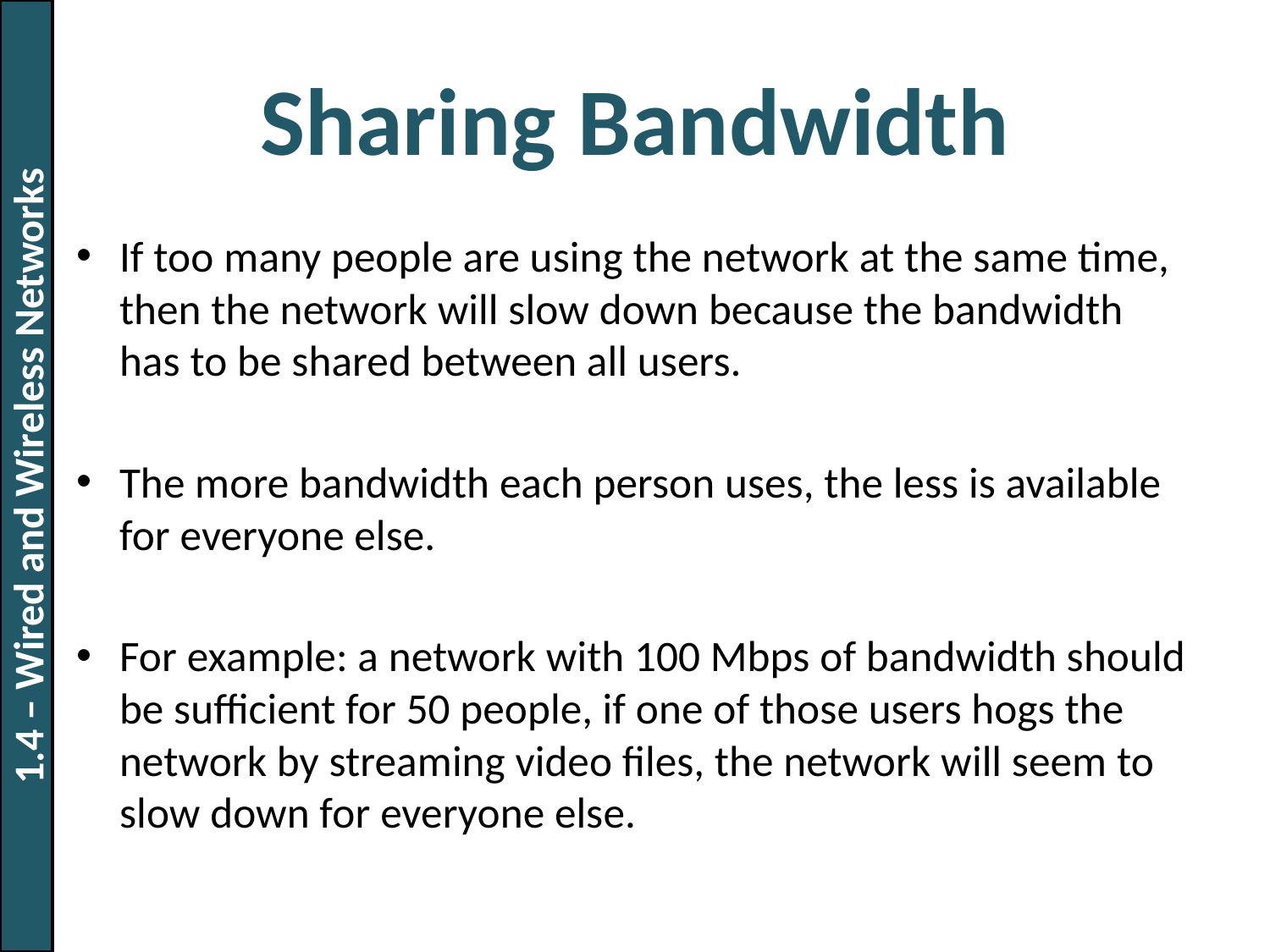

1.4 – Wired and Wireless Networks
# Sharing Bandwidth
If too many people are using the network at the same time, then the network will slow down because the bandwidth has to be shared between all users.

The more bandwidth each person uses, the less is available for everyone else.

For example: a network with 100 Mbps of bandwidth should be sufficient for 50 people, if one of those users hogs the network by streaming video files, the network will seem to slow down for everyone else.